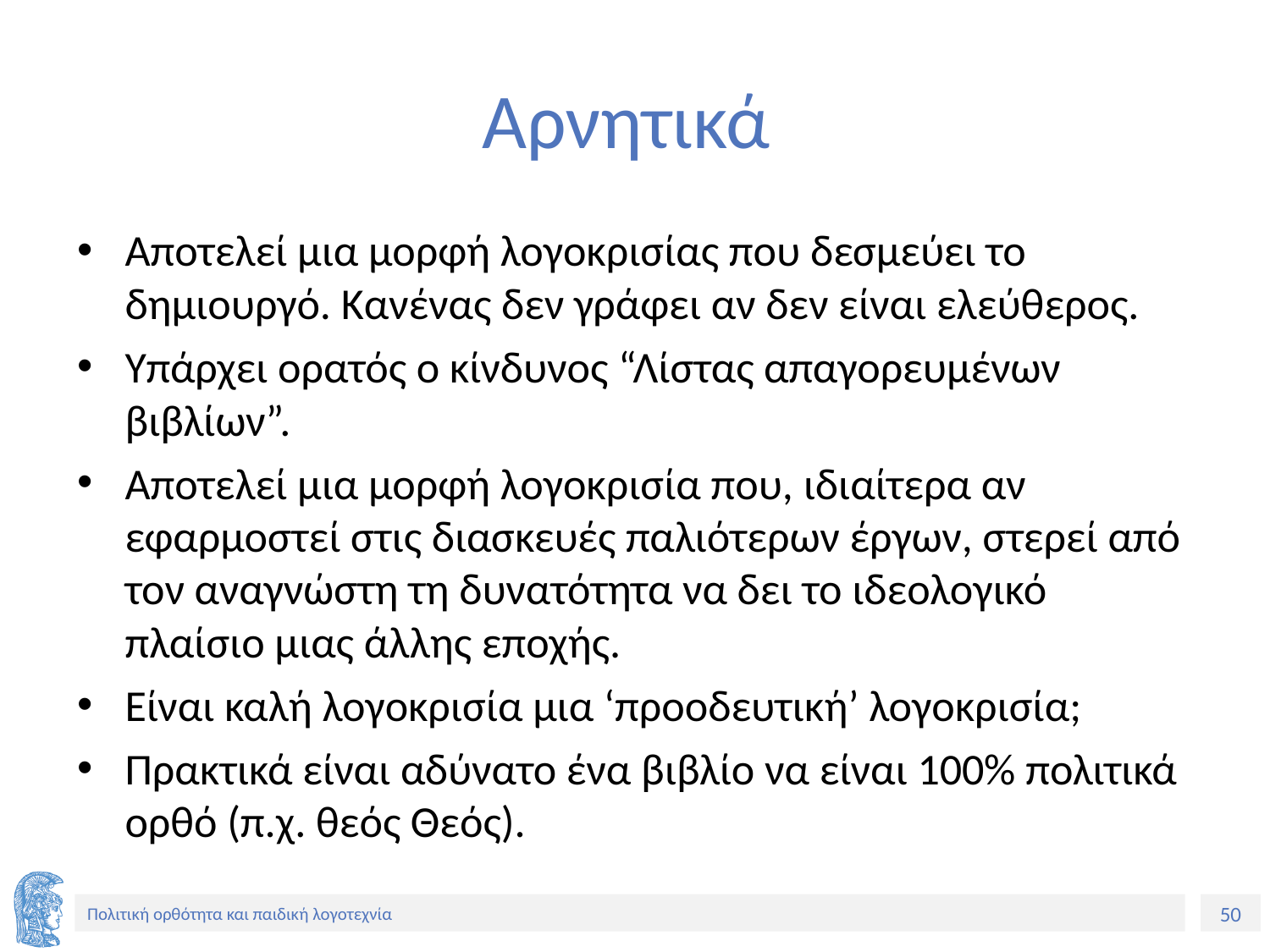

# Αρνητικά
Αποτελεί μια μορφή λογοκρισίας που δεσμεύει το δημιουργό. Κανένας δεν γράφει αν δεν είναι ελεύθερος.
Υπάρχει ορατός ο κίνδυνος “Λίστας απαγορευμένων βιβλίων”.
Αποτελεί μια μορφή λογοκρισία που, ιδιαίτερα αν εφαρμοστεί στις διασκευές παλιότερων έργων, στερεί από τον αναγνώστη τη δυνατότητα να δει το ιδεολογικό πλαίσιο μιας άλλης εποχής.
Είναι καλή λογοκρισία μια ‘προοδευτική’ λογοκρισία;
Πρακτικά είναι αδύνατο ένα βιβλίο να είναι 100% πολιτικά ορθό (π.χ. θεός Θεός).